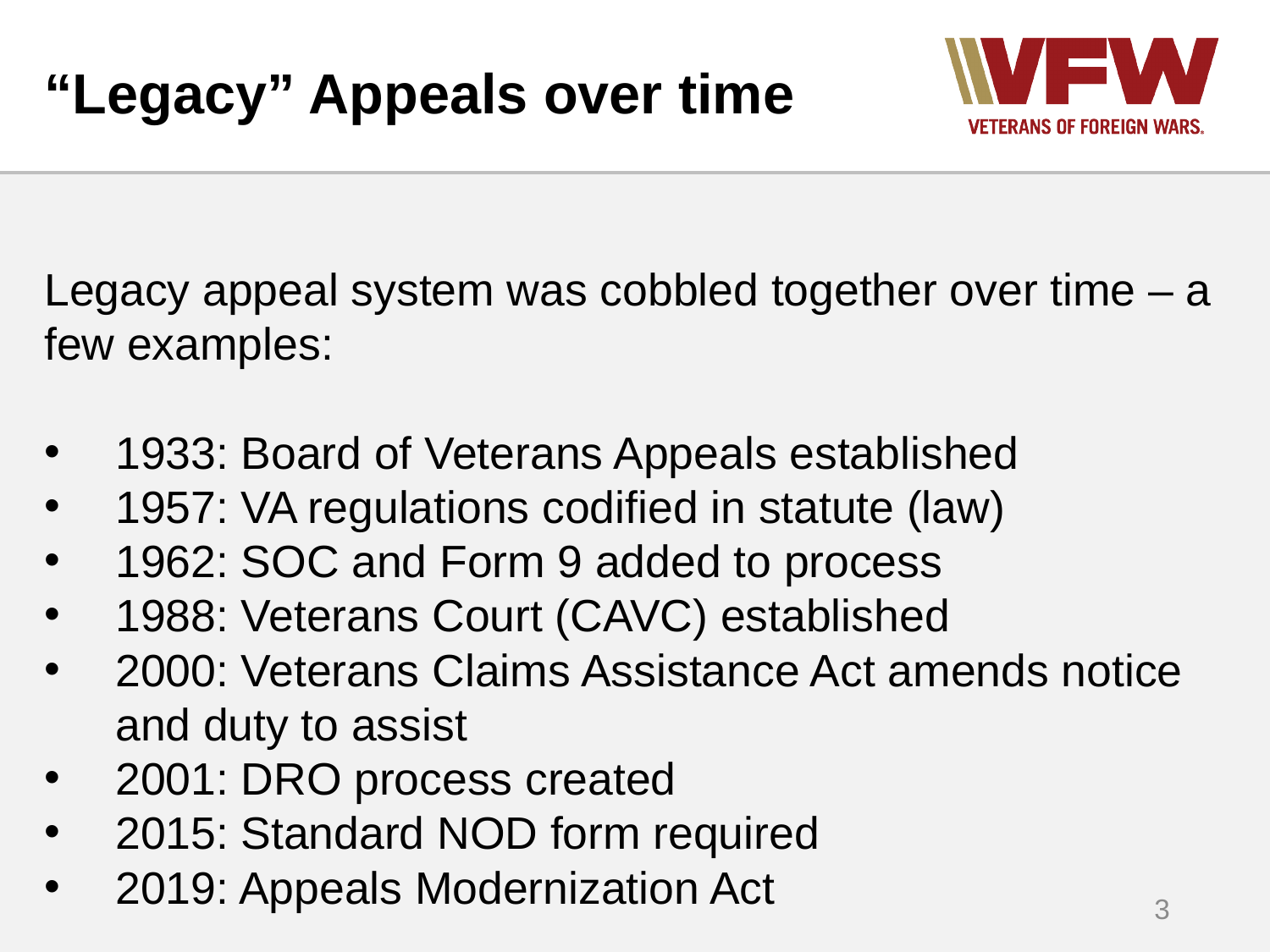

# “Legacy” Appeals over time

Legacy appeal system was cobbled together over time – a few examples:

1933: Board of Veterans Appeals established
1957: VA regulations codified in statute (law)
1962: SOC and Form 9 added to process
1988: Veterans Court (CAVC) established
2000: Veterans Claims Assistance Act amends notice and duty to assist
2001: DRO process created
2015: Standard NOD form required
2019: Appeals Modernization Act

3